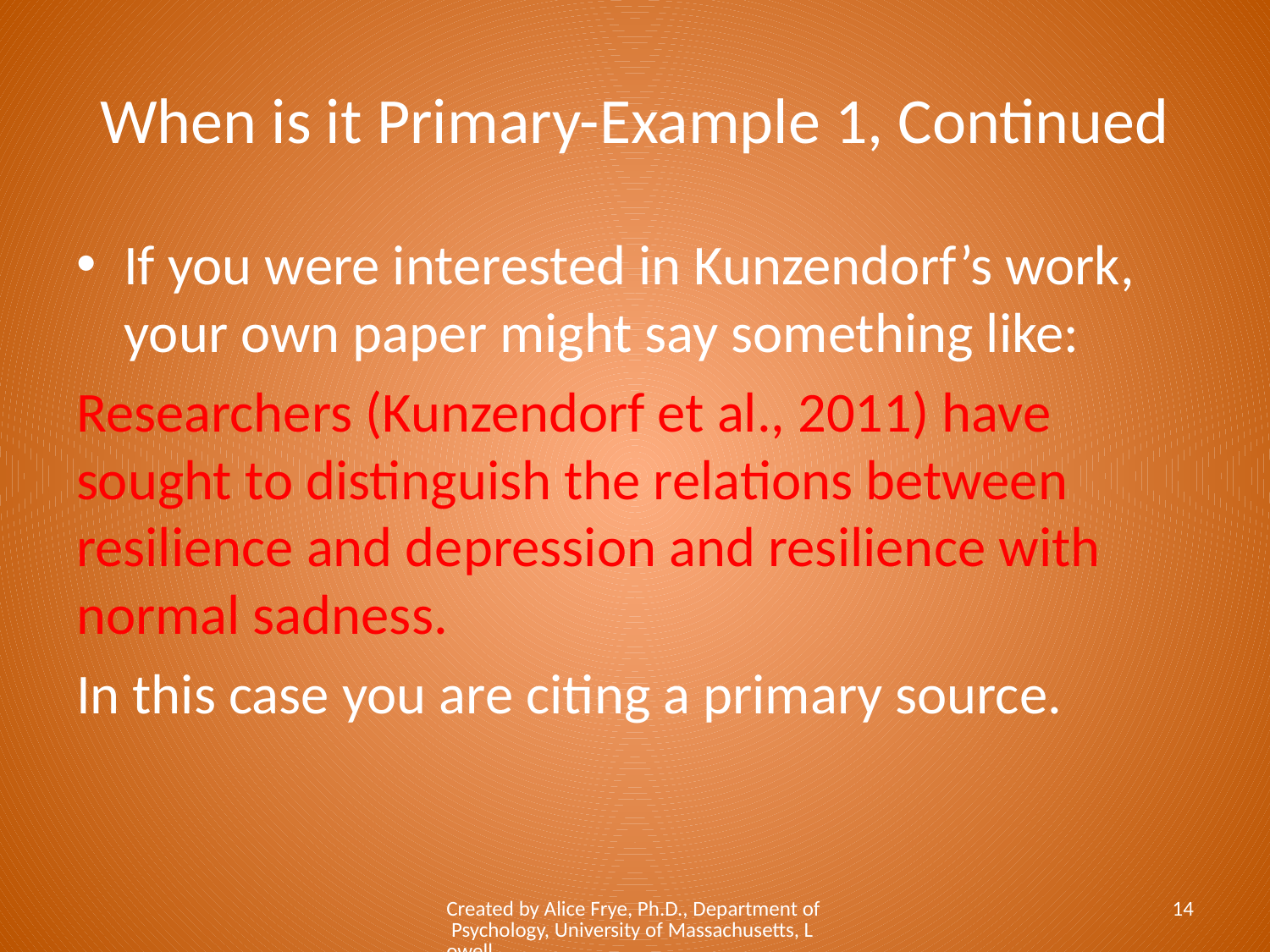

# When is it Primary-Example 1, Continued
If you were interested in Kunzendorf’s work, your own paper might say something like:
Researchers (Kunzendorf et al., 2011) have sought to distinguish the relations between resilience and depression and resilience with normal sadness.
In this case you are citing a primary source.
Created by Alice Frye, Ph.D., Department of Psychology, University of Massachusetts, Lowell
14